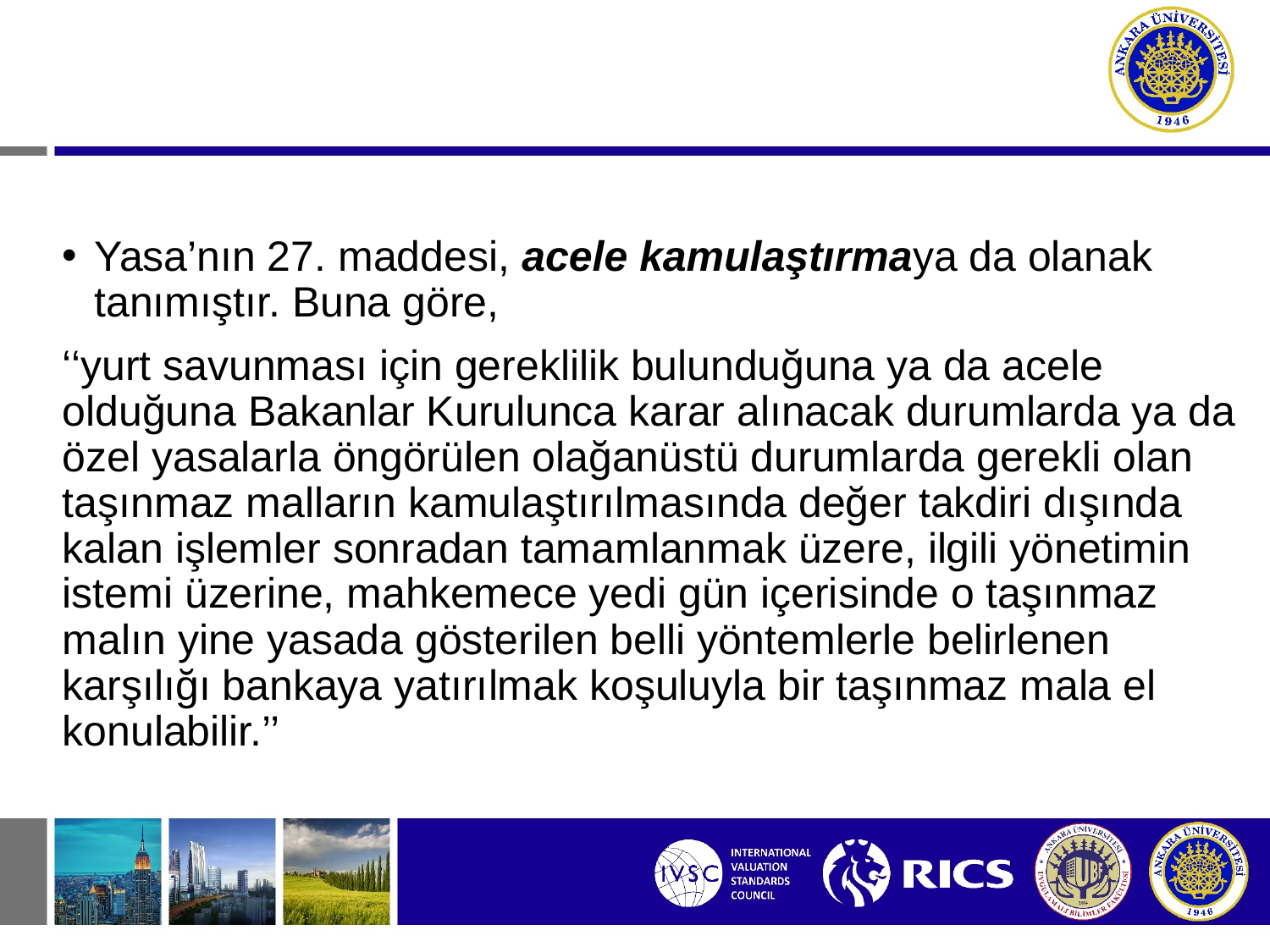

Yasa’nın 27. maddesi, acele kamulaştırmaya da olanak tanımıştır. Buna göre,
‘‘yurt savunması için gereklilik bulunduğuna ya da acele olduğuna Bakanlar Kurulunca karar alınacak durumlarda ya da özel yasalarla öngörülen olağanüstü durumlarda gerekli olan taşınmaz malların kamulaştırılmasında değer takdiri dışında kalan işlemler sonradan tamamlanmak üzere, ilgili yönetimin istemi üzerine, mahkemece yedi gün içerisinde o taşınmaz malın yine yasada gösterilen belli yöntemlerle belirlenen karşılığı bankaya yatırılmak koşuluyla bir taşınmaz mala el konulabilir.’’